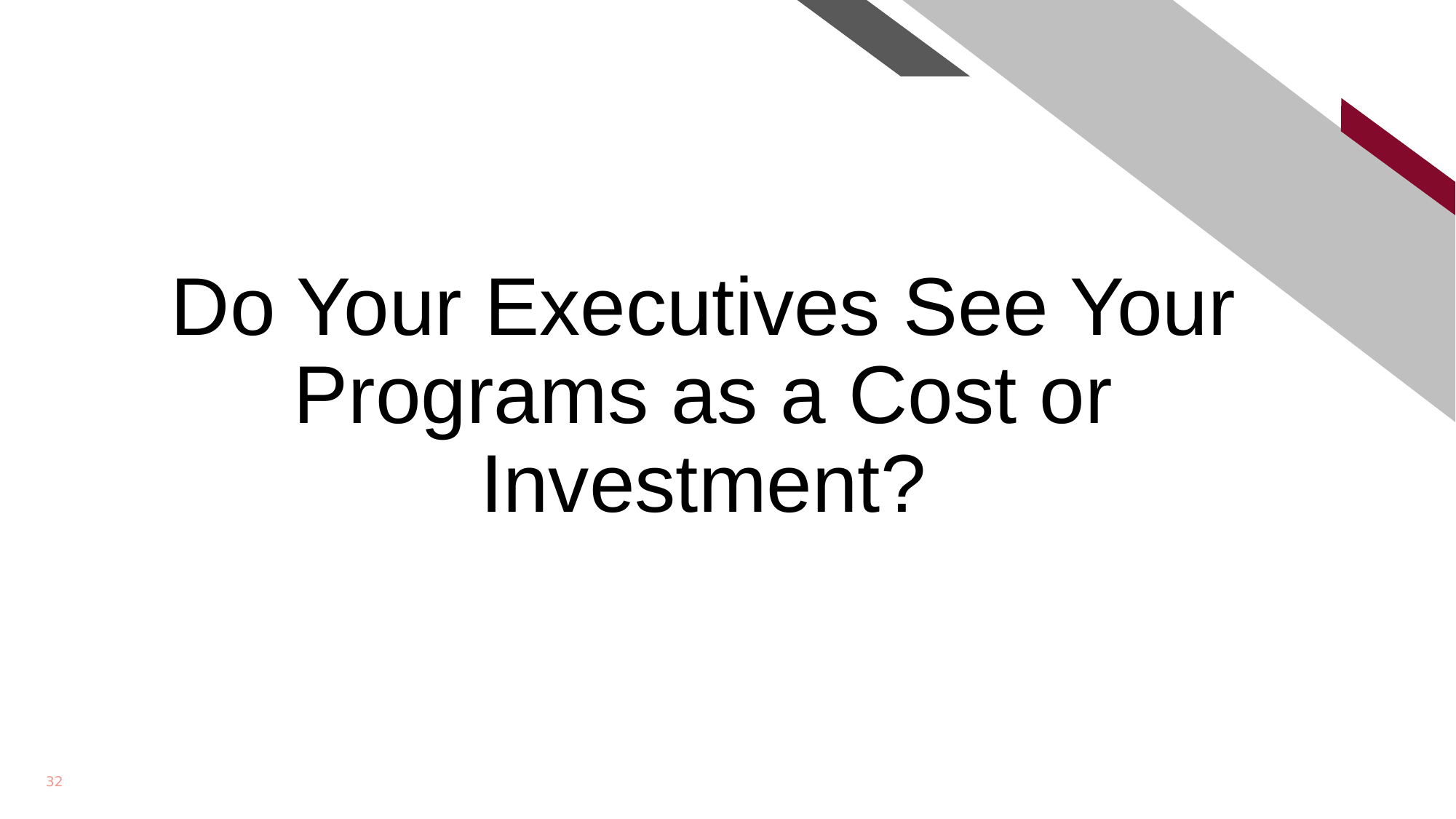

Do Your Executives See Your Programs as a Cost or Investment?
32